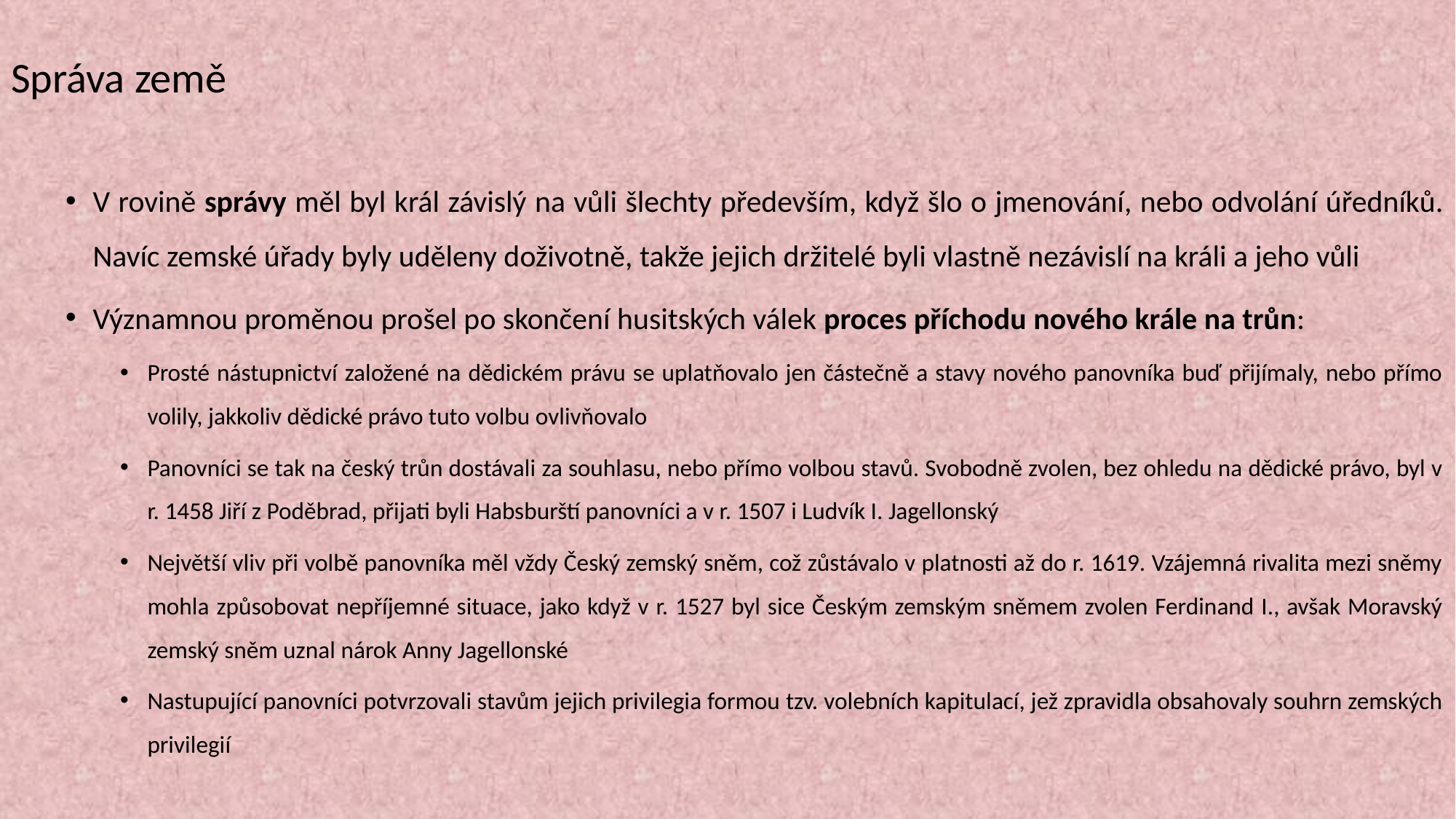

# Správa země
V rovině správy měl byl král závislý na vůli šlechty především, když šlo o jmenování, nebo odvolání úředníků. Navíc zemské úřady byly uděleny doživotně, takže jejich držitelé byli vlastně nezávislí na králi a jeho vůli
Významnou proměnou prošel po skončení husitských válek proces příchodu nového krále na trůn:
Prosté nástupnictví založené na dědickém právu se uplatňovalo jen částečně a stavy nového panovníka buď přijímaly, nebo přímo volily, jakkoliv dědické právo tuto volbu ovlivňovalo
Panovníci se tak na český trůn dostávali za souhlasu, nebo přímo volbou stavů. Svobodně zvolen, bez ohledu na dědické právo, byl v r. 1458 Jiří z Poděbrad, přijati byli Habsburští panovníci a v r. 1507 i Ludvík I. Jagellonský
Největší vliv při volbě panovníka měl vždy Český zemský sněm, což zůstávalo v platnosti až do r. 1619. Vzájemná rivalita mezi sněmy mohla způsobovat nepříjemné situace, jako když v r. 1527 byl sice Českým zemským sněmem zvolen Ferdinand I., avšak Moravský zemský sněm uznal nárok Anny Jagellonské
Nastupující panovníci potvrzovali stavům jejich privilegia formou tzv. volebních kapitulací, jež zpravidla obsahovaly souhrn zemských privilegií